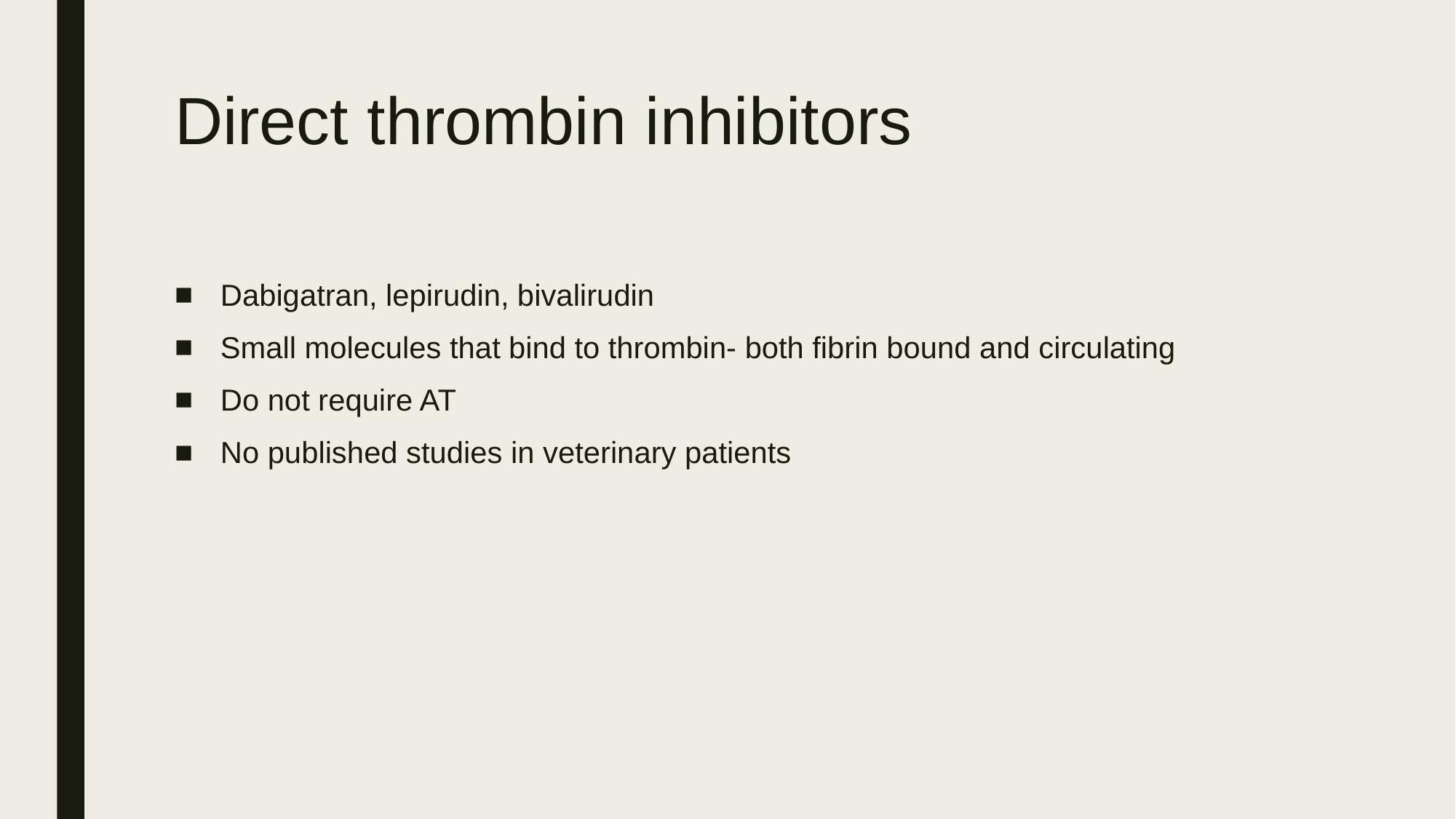

# Direct thrombin inhibitors
Dabigatran, lepirudin, bivalirudin
Small molecules that bind to thrombin- both fibrin bound and circulating
Do not require AT
No published studies in veterinary patients